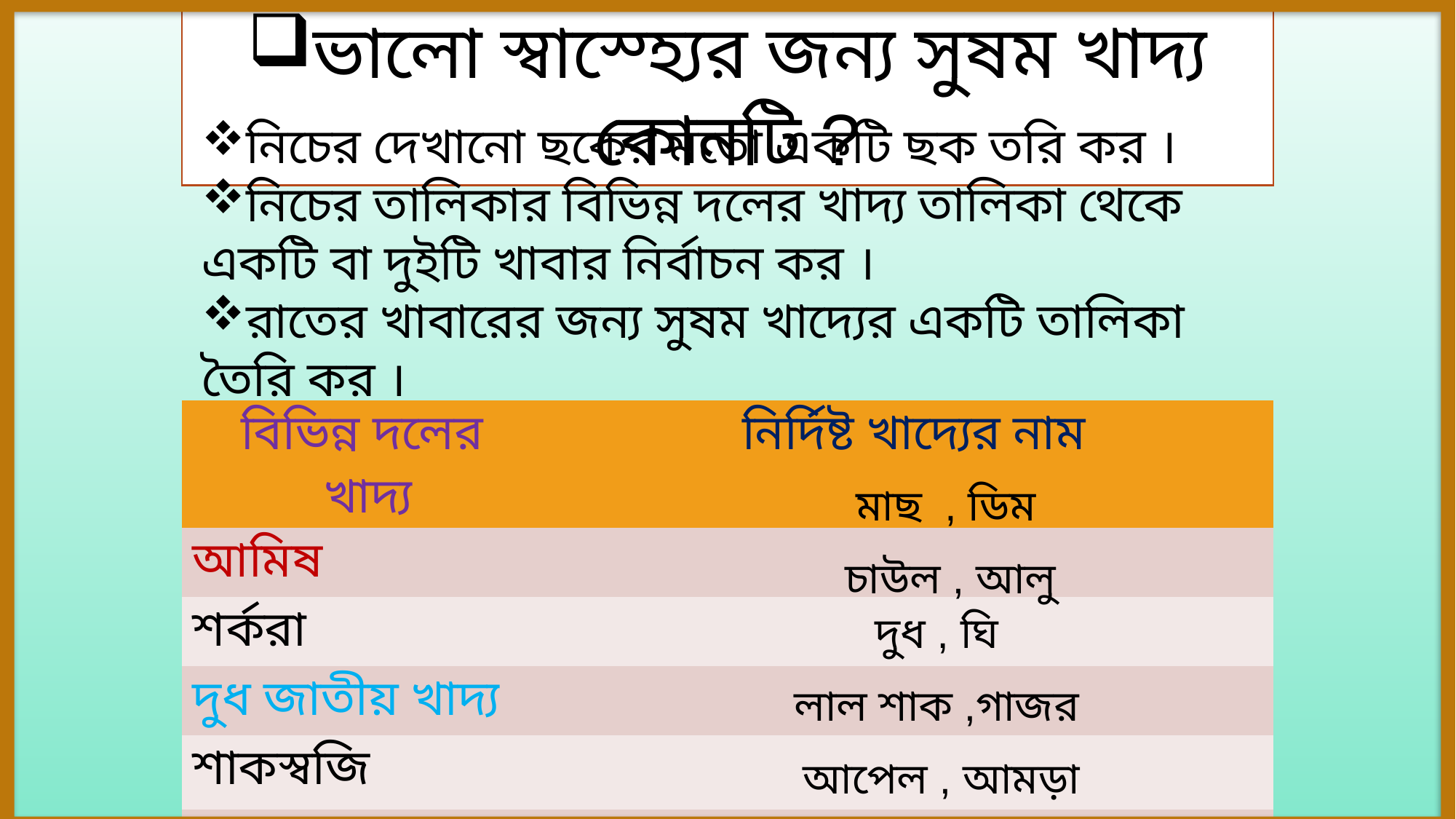

ভালো স্বাস্হ্যের জন্য সুষম খাদ্য কোনটি ?
নিচের দেখানো ছকের মতো একটি ছক তরি কর ।
নিচের তালিকার বিভিন্ন দলের খাদ্য তালিকা থেকে একটি বা দুইটি খাবার নির্বাচন কর ।
রাতের খাবারের জন্য সুষম খাদ্যের একটি তালিকা তৈরি কর ।
| বিভিন্ন দলের খাদ্য | নির্দিষ্ট খাদ্যের নাম |
| --- | --- |
| আমিষ |  |
| শর্করা |  |
| দুধ জাতীয় খাদ্য |  |
| শাকস্বজি |  |
| ফল |  |
মাছ  , ডিম
চাউল , আলু
দুধ , ঘি
লাল শাক ,গাজর
আপেল , আমড়া